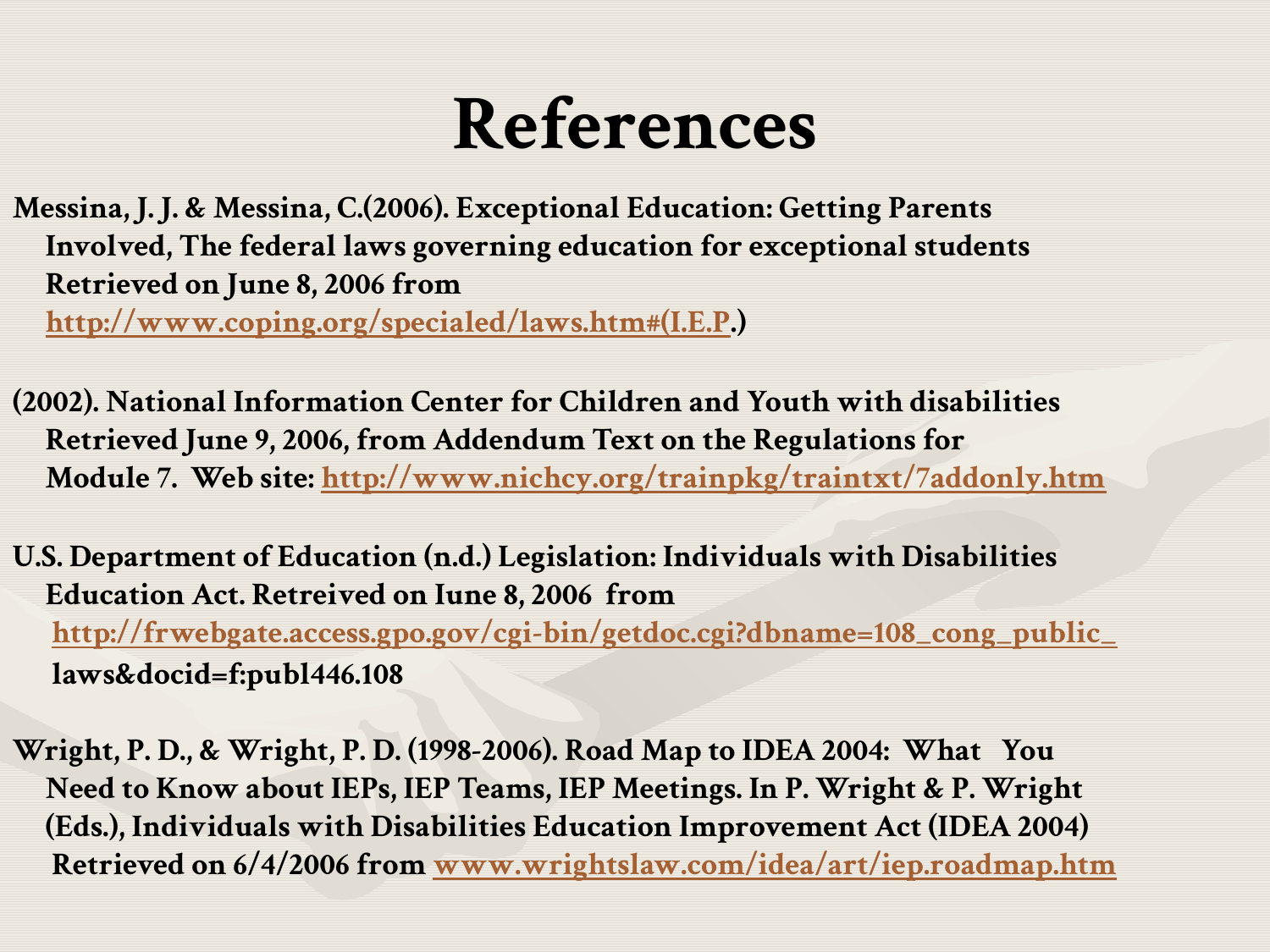

# References
Messina, J. J. & Messina, C.(2006). Exceptional Education: Getting Parents
     Involved, The federal laws governing education for exceptional students
     Retrieved on June 8, 2006 from
     http://www.coping.org/specialed/laws.htm#(I.E.P.)

(2002). National Information Center for Children and Youth with disabilities
     Retrieved June 9, 2006, from Addendum Text on the Regulations for
     Module 7.  Web site: http://www.nichcy.org/trainpkg/traintxt/7addonly.htm

U.S. Department of Education (n.d.) Legislation: Individuals with Disabilities
     Education Act. Retreived on Iune 8, 2006  from
      http://frwebgate.access.gpo.gov/cgi-bin/getdoc.cgi?dbname=108_cong_public_
      laws&docid=f:publ446.108

Wright, P. D., & Wright, P. D. (1998-2006). Road Map to IDEA 2004:  What   You
     Need to Know about IEPs, IEP Teams, IEP Meetings. In P. Wright & P. Wright
     (Eds.), Individuals with Disabilities Education Improvement Act (IDEA 2004)
      Retrieved on 6/4/2006 from www.wrightslaw.com/idea/art/iep.roadmap.htm